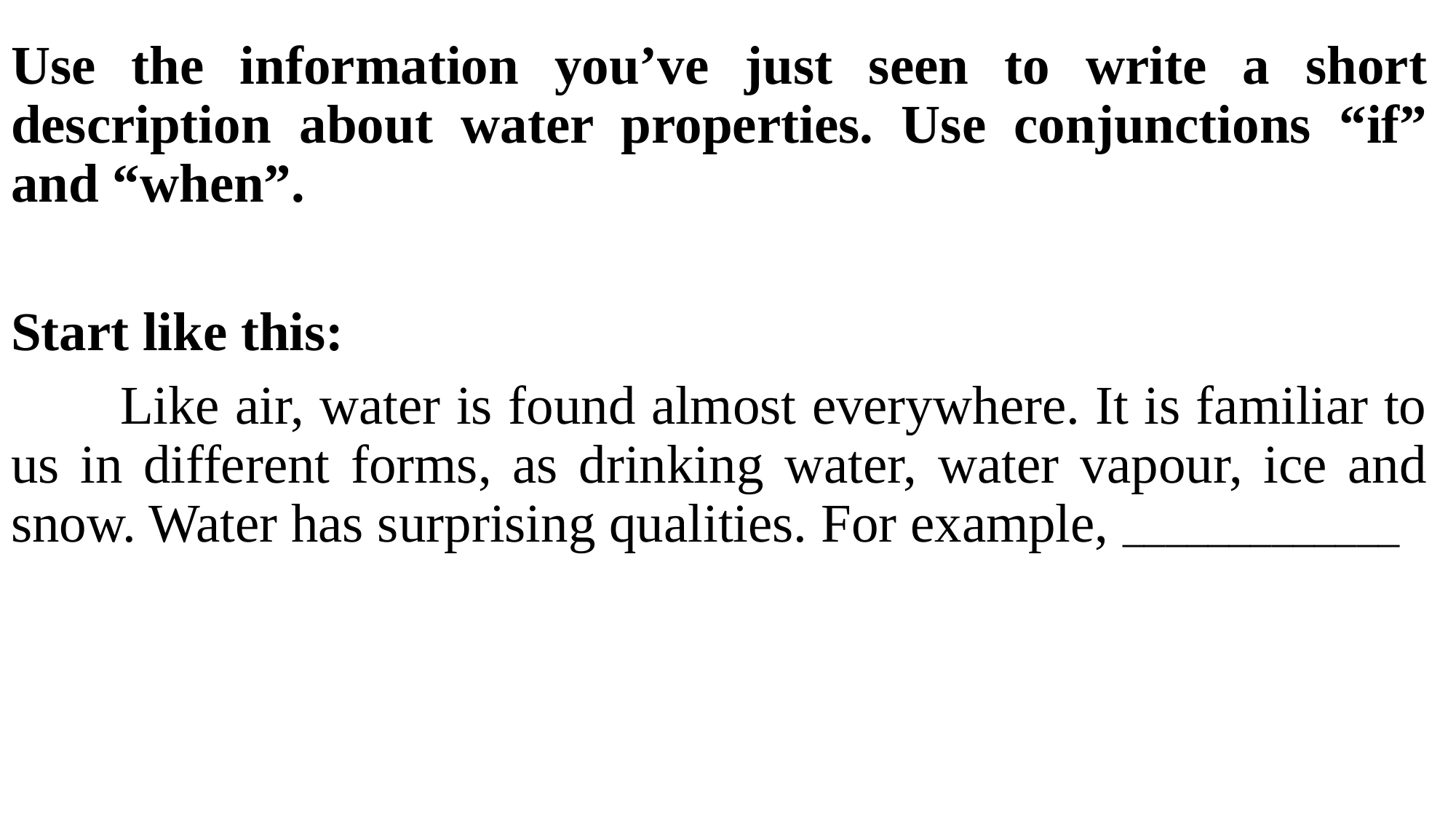

Use the information you’ve just seen to write a short description about water properties. Use conjunctions “if” and “when”.

Start like this:
	Like air, water is found almost everywhere. It is familiar to us in different forms, as drinking water, water vapour, ice and snow. Water has surprising qualities. For example, _____________